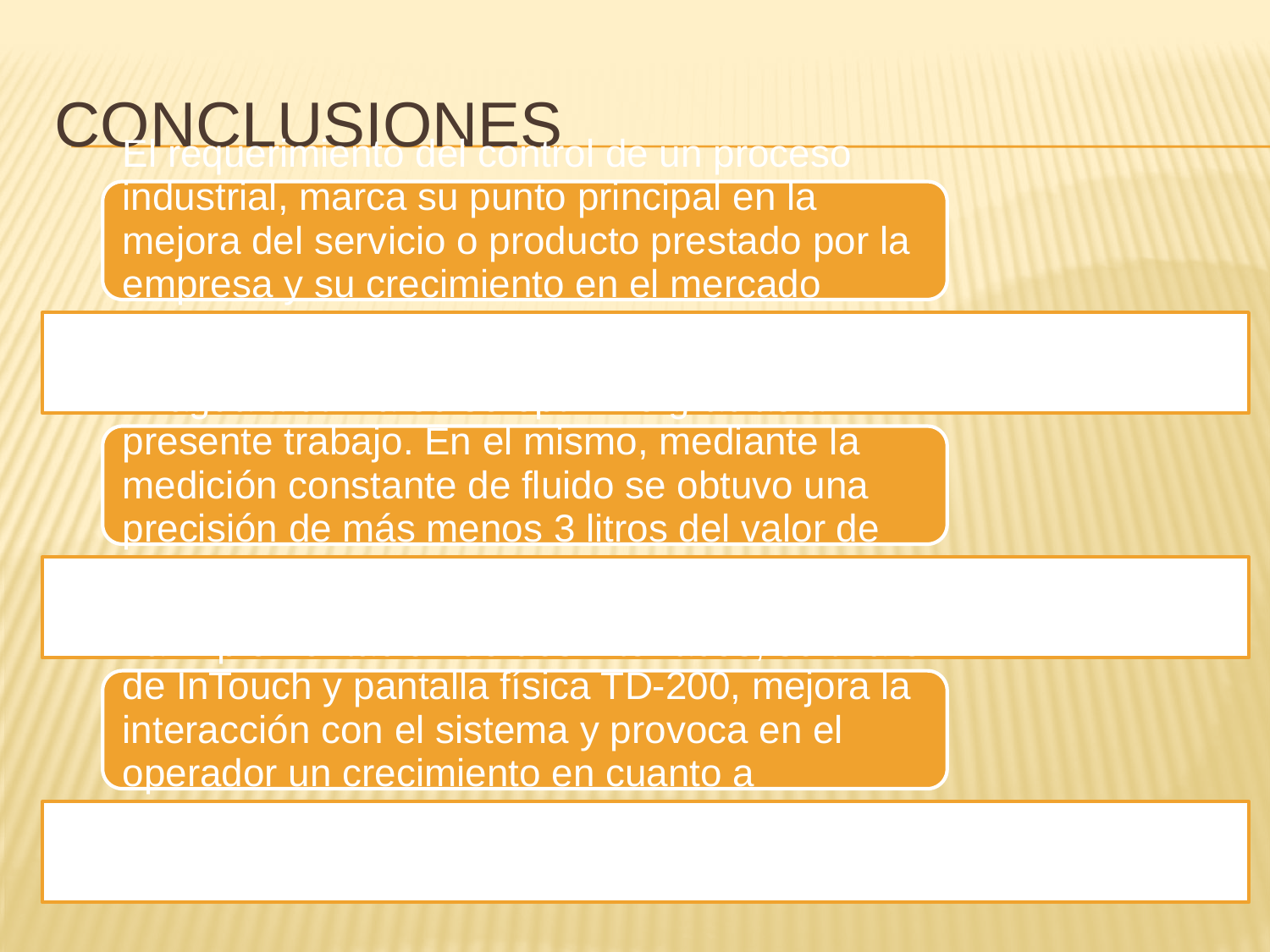

# CONCLUSIONES
El requerimiento del control de un proceso industrial, marca su punto principal en la mejora del servicio o producto prestado por la empresa y su crecimiento en el mercado debido a la calidad que esta presenta.
El agua a utilizarse se optimizó gracias al presente trabajo. En el mismo, mediante la medición constante de fluido se obtuvo una precisión de más menos 3 litros del valor de fijado.
La implementación de dos interfaces, software de InTouch y pantalla física TD-200, mejora la interacción con el sistema y provoca en el operador un crecimiento en cuanto a actividades técnicas que realiza.